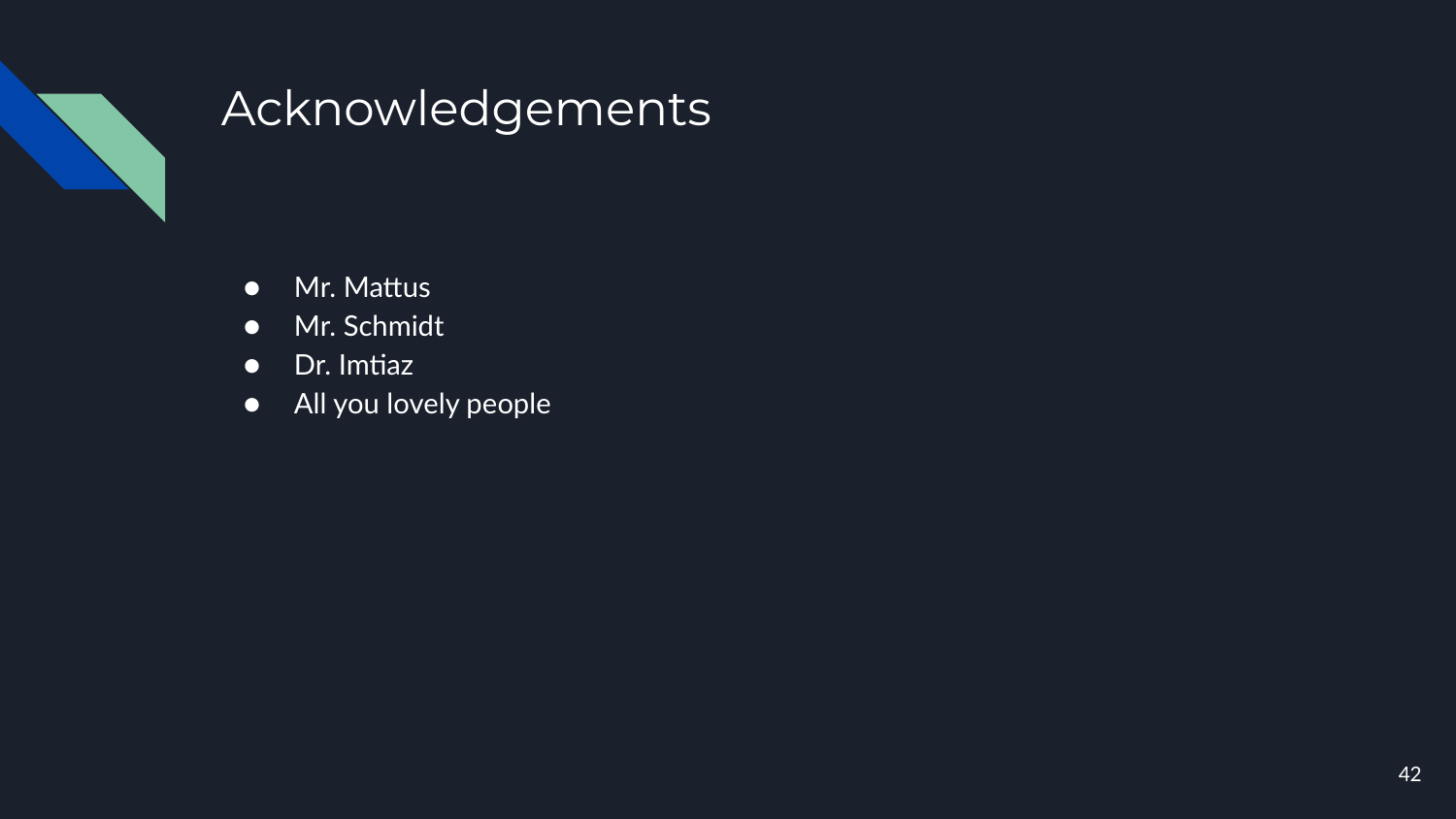

# Acknowledgements
Mr. Mattus
Mr. Schmidt
Dr. Imtiaz
All you lovely people
42